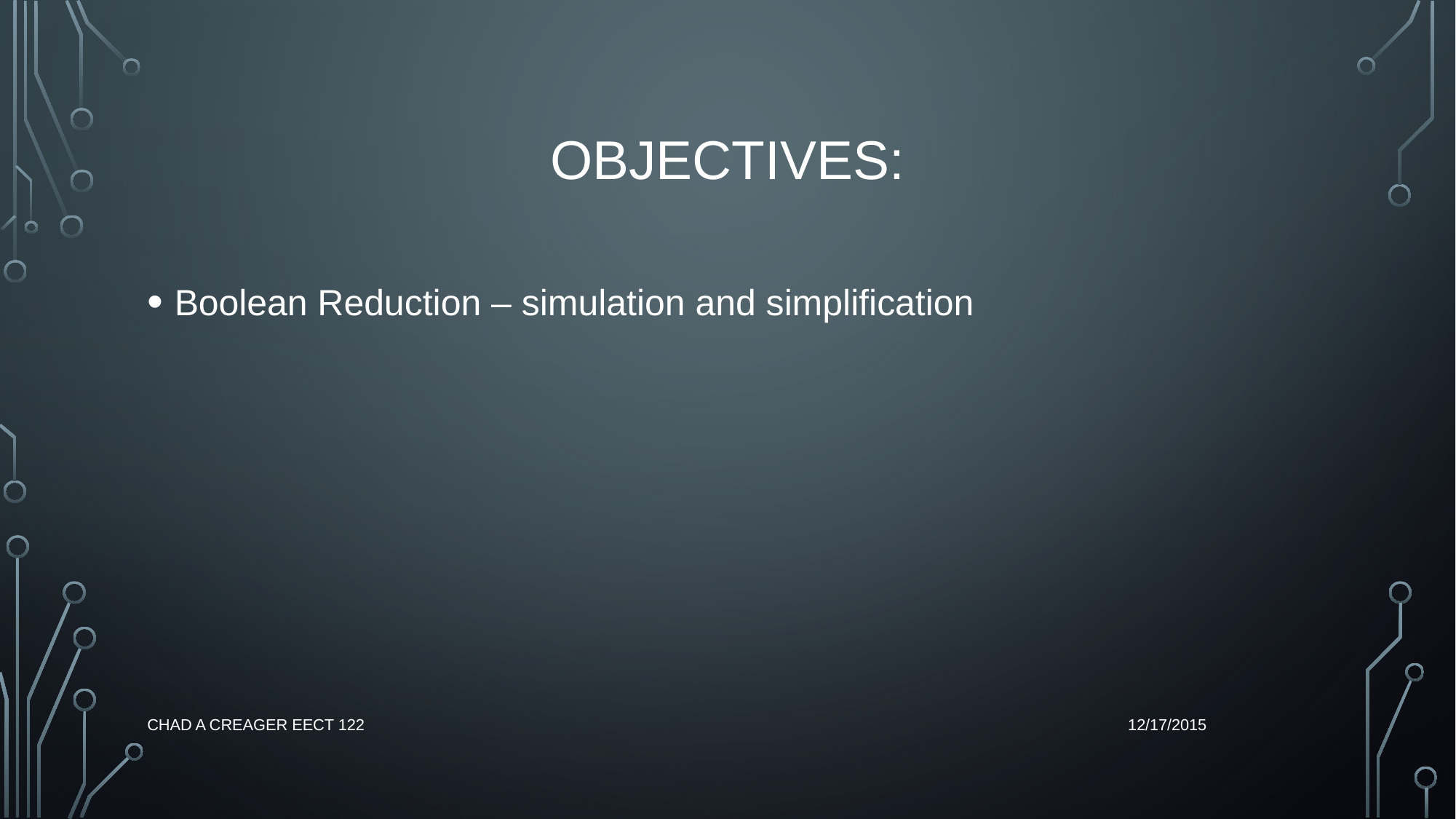

# Objectives:
Boolean Reduction – simulation and simplification
Chad A Creager EECT 122
12/17/2015